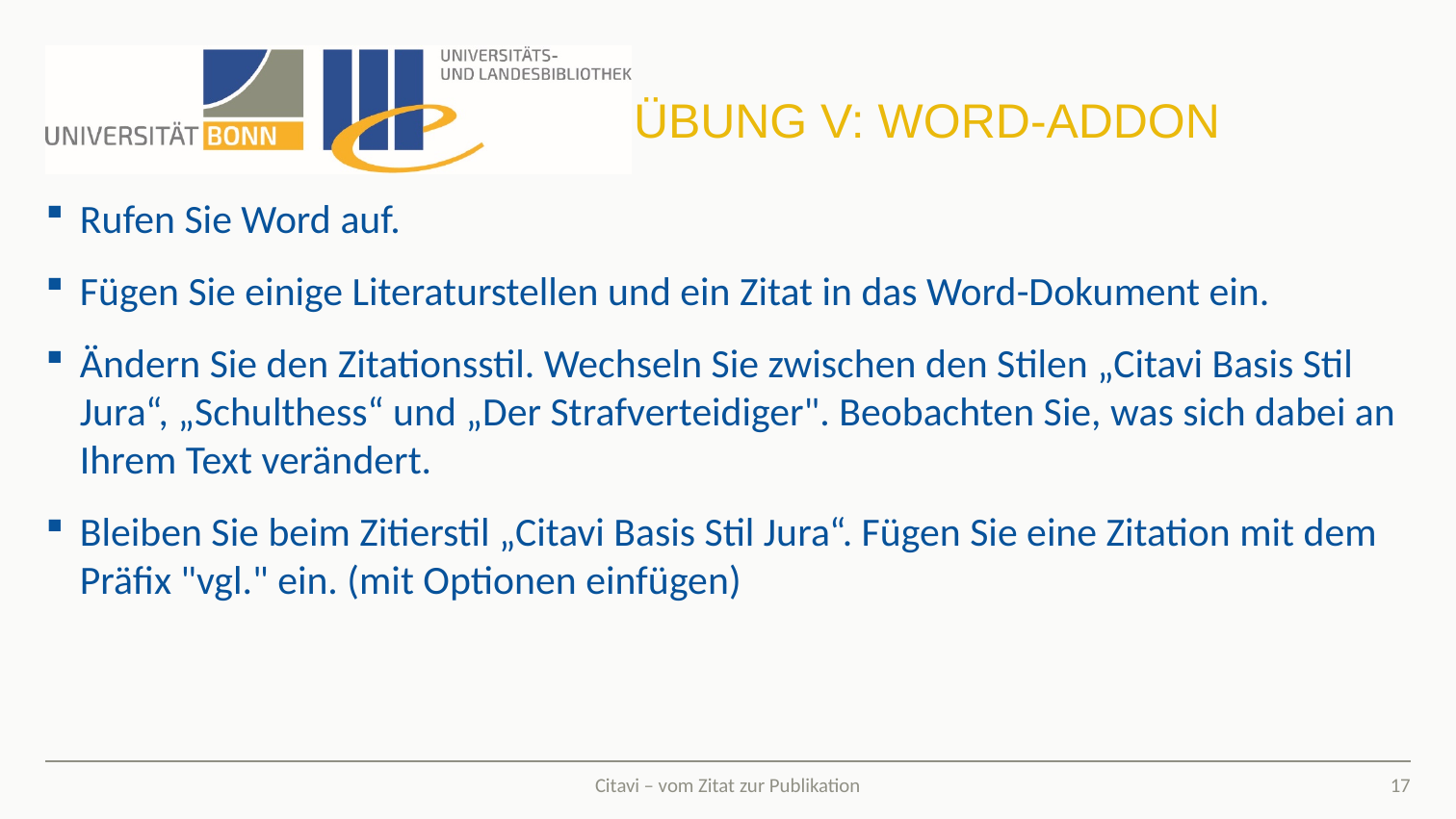

# Übung v: Word-addon
Rufen Sie Word auf.
Fügen Sie einige Literaturstellen und ein Zitat in das Word-Dokument ein.
Ändern Sie den Zitationsstil. Wechseln Sie zwischen den Stilen „Citavi Basis Stil Jura“, „Schulthess“ und „Der Strafverteidiger". Beobachten Sie, was sich dabei an Ihrem Text verändert.
Bleiben Sie beim Zitierstil „Citavi Basis Stil Jura“. Fügen Sie eine Zitation mit dem Präfix "vgl." ein. (mit Optionen einfügen)

17

Citavi – vom Zitat zur Publikation